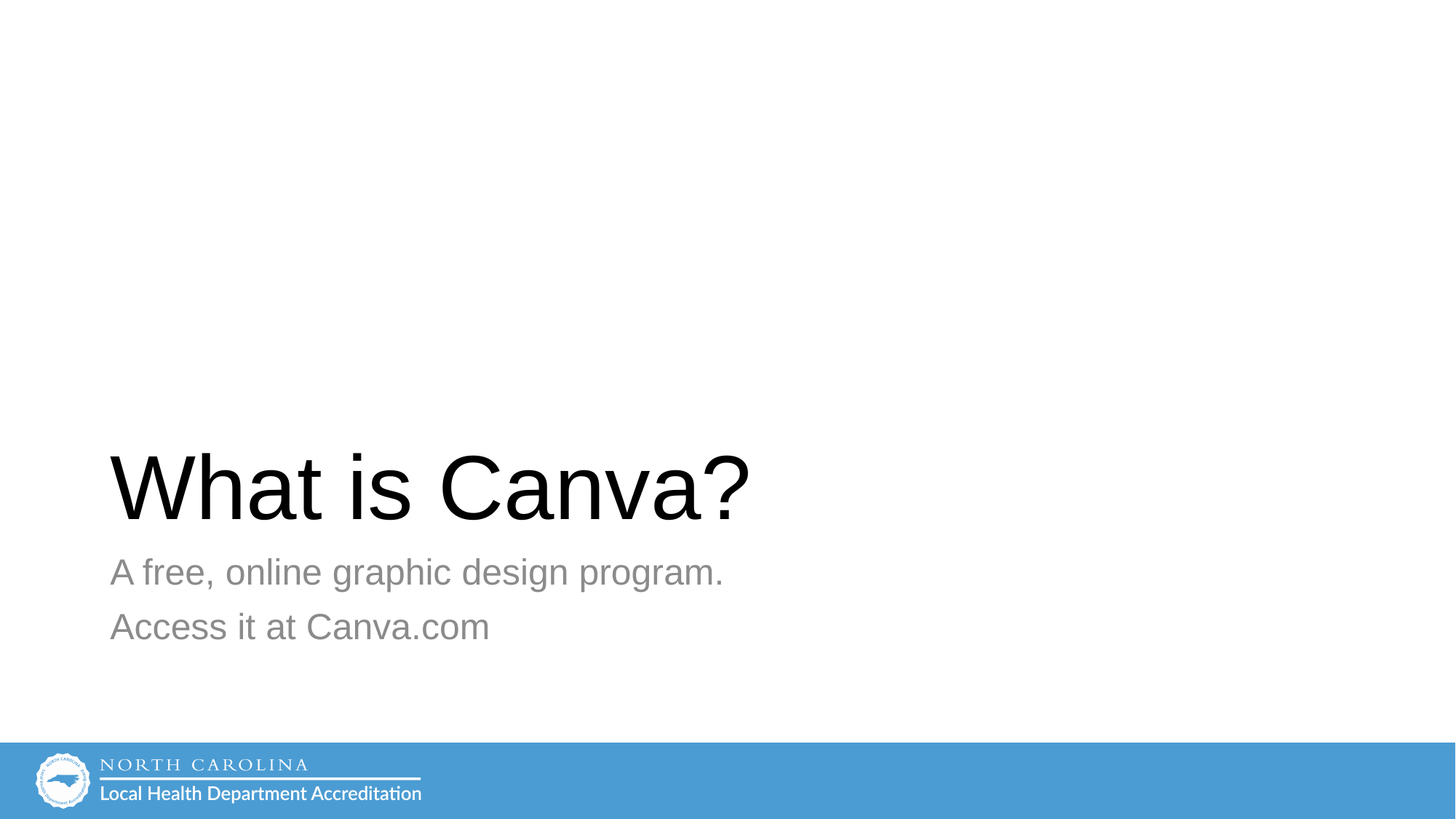

# What is Canva?
A free, online graphic design program.
Access it at Canva.com